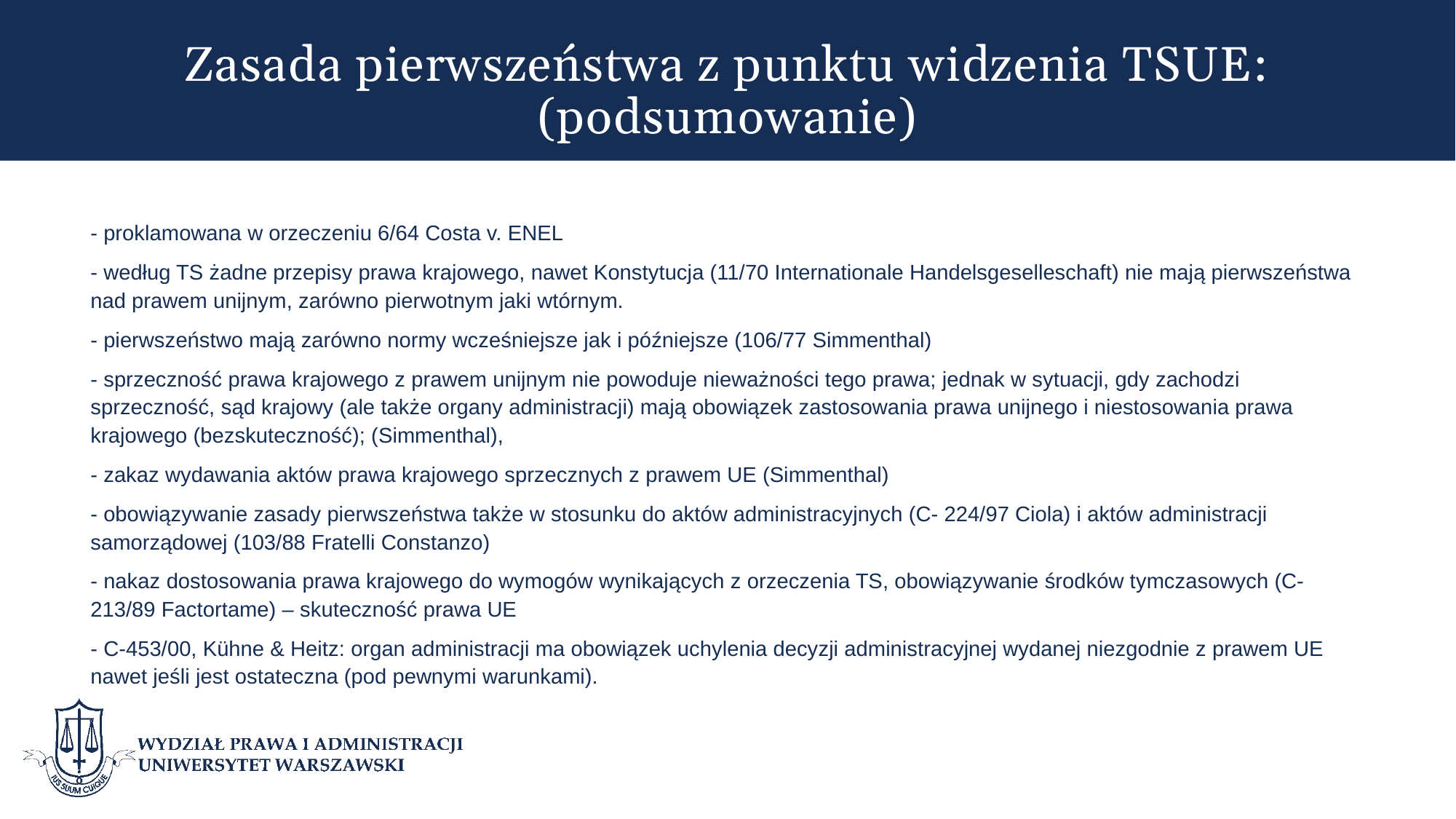

# Zasada pierwszeństwa z punktu widzenia TSUE: (podsumowanie)
- proklamowana w orzeczeniu 6/64 Costa v. ENEL
- według TS żadne przepisy prawa krajowego, nawet Konstytucja (11/70 Internationale Handelsgeselleschaft) nie mają pierwszeństwa nad prawem unijnym, zarówno pierwotnym jaki wtórnym.
- pierwszeństwo mają zarówno normy wcześniejsze jak i późniejsze (106/77 Simmenthal)
- sprzeczność prawa krajowego z prawem unijnym nie powoduje nieważności tego prawa; jednak w sytuacji, gdy zachodzi sprzeczność, sąd krajowy (ale także organy administracji) mają obowiązek zastosowania prawa unijnego i niestosowania prawa krajowego (bezskuteczność); (Simmenthal),
- zakaz wydawania aktów prawa krajowego sprzecznych z prawem UE (Simmenthal)
- obowiązywanie zasady pierwszeństwa także w stosunku do aktów administracyjnych (C- 224/97 Ciola) i aktów administracji samorządowej (103/88 Fratelli Constanzo)
- nakaz dostosowania prawa krajowego do wymogów wynikających z orzeczenia TS, obowiązywanie środków tymczasowych (C-213/89 Factortame) – skuteczność prawa UE
- C-453/00, Kühne & Heitz: organ administracji ma obowiązek uchylenia decyzji administracyjnej wydanej niezgodnie z prawem UE nawet jeśli jest ostateczna (pod pewnymi warunkami).